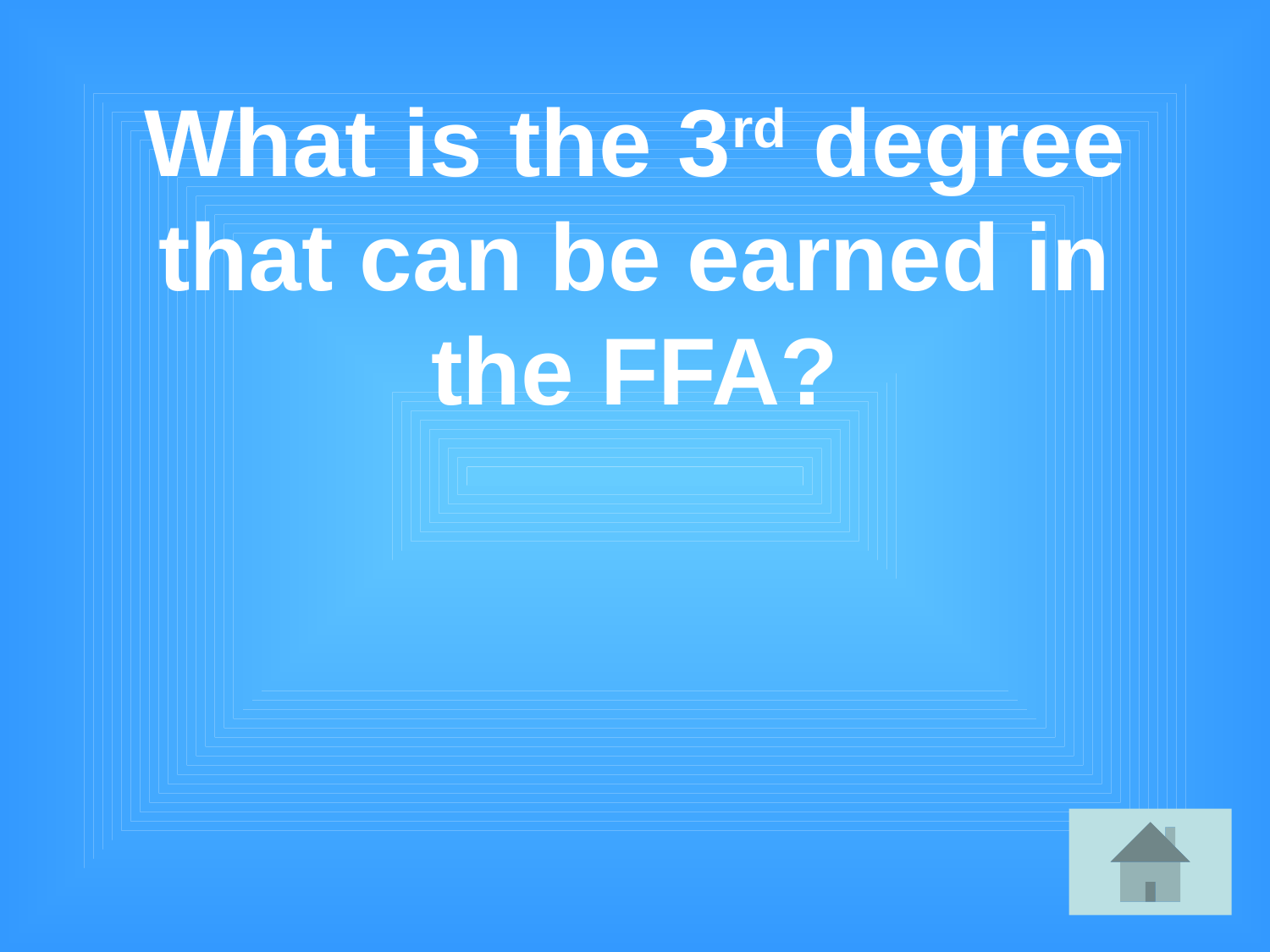

# What is the 3rd degree that can be earned in the FFA?